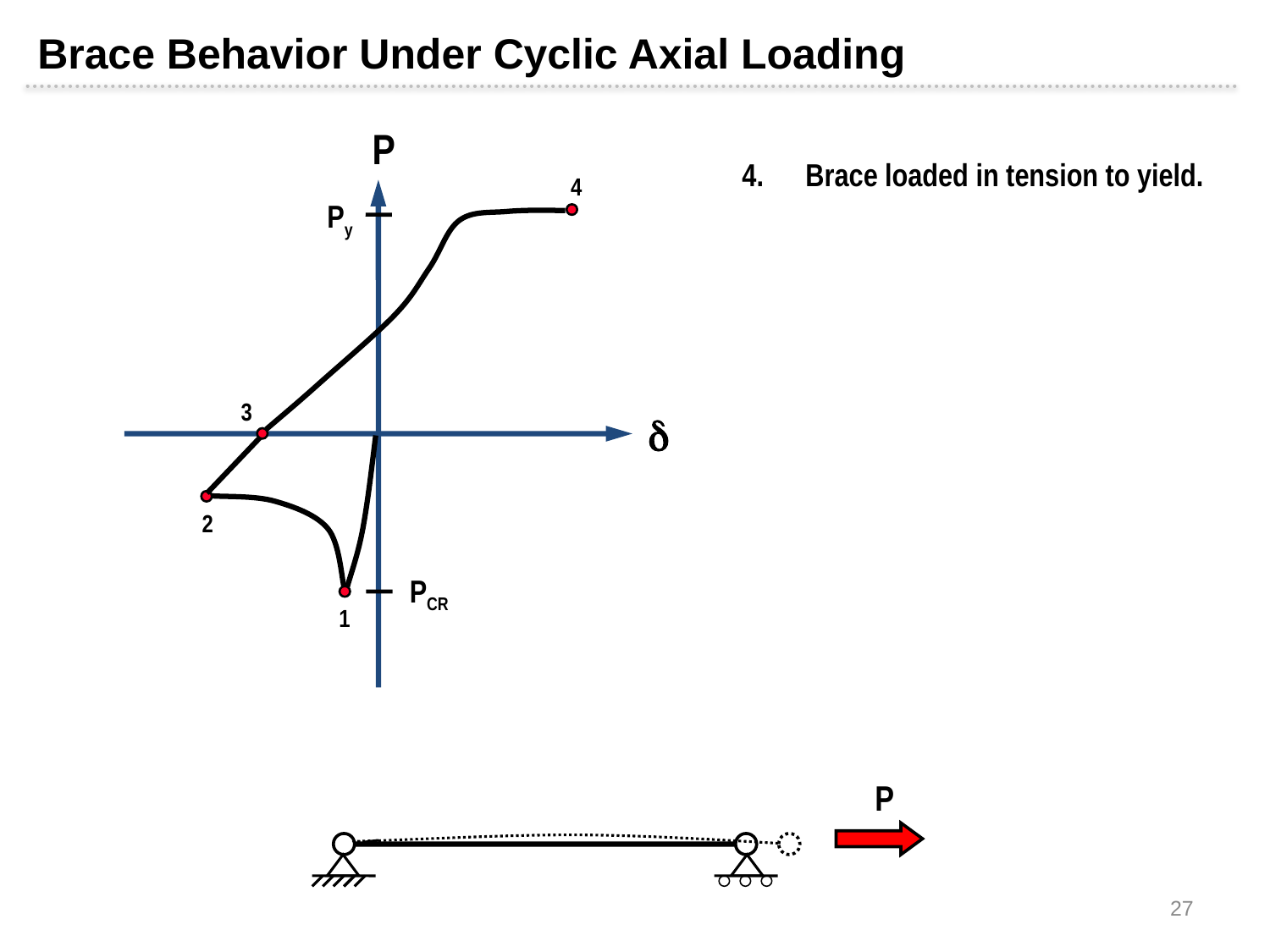

Brace Behavior Under Cyclic Axial Loading
P

δ
Brace loaded in tension to yield.
4
Py

3

2
PCR

1
P

27